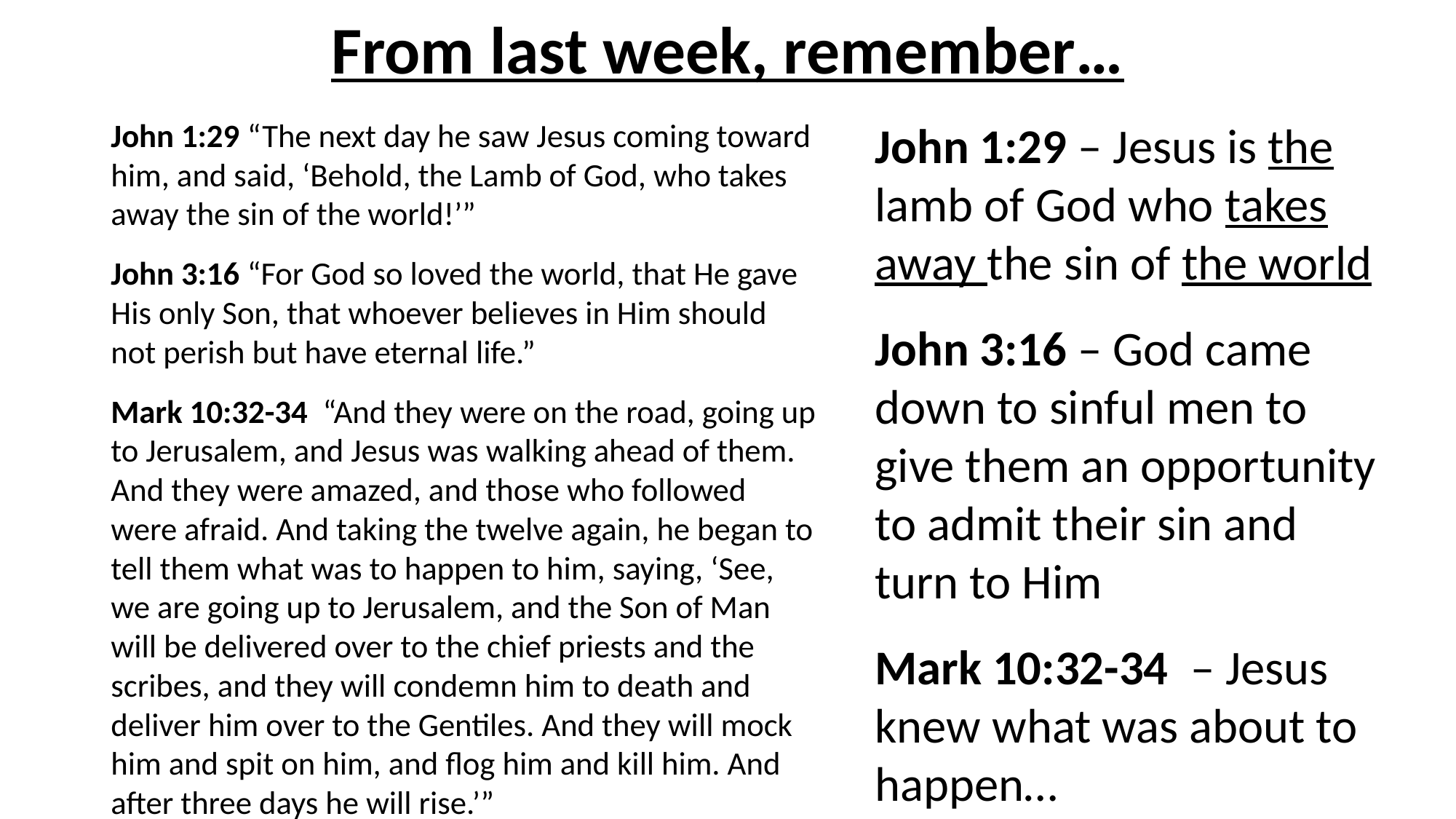

# From last week, remember…
John 1:29 – Jesus is the lamb of God who takes away the sin of the world
John 3:16 – God came down to sinful men to give them an opportunity to admit their sin and turn to Him
Mark 10:32-34  – Jesus knew what was about to happen…
John 1:29 “The next day he saw Jesus coming toward him, and said, ‘Behold, the Lamb of God, who takes away the sin of the world!’”
John 3:16 “For God so loved the world, that He gave His only Son, that whoever believes in Him should not perish but have eternal life.”
Mark 10:32-34  “And they were on the road, going up to Jerusalem, and Jesus was walking ahead of them. And they were amazed, and those who followed were afraid. And taking the twelve again, he began to tell them what was to happen to him, saying, ‘See, we are going up to Jerusalem, and the Son of Man will be delivered over to the chief priests and the scribes, and they will condemn him to death and deliver him over to the Gentiles. And they will mock him and spit on him, and flog him and kill him. And after three days he will rise.’”